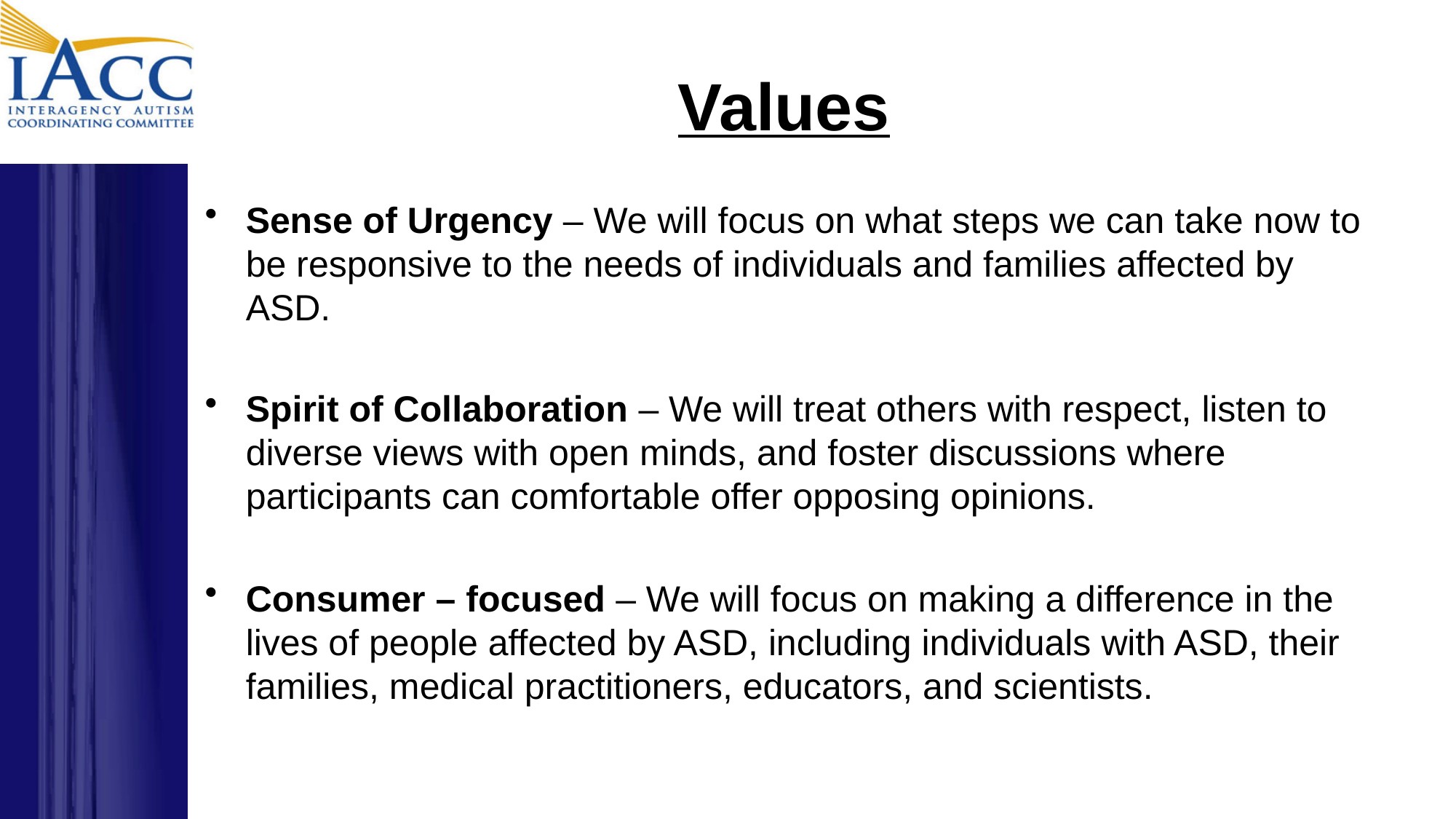

# Values
Sense of Urgency – We will focus on what steps we can take now to be responsive to the needs of individuals and families affected by ASD.

Spirit of Collaboration – We will treat others with respect, listen to diverse views with open minds, and foster discussions where participants can comfortable offer opposing opinions.

Consumer – focused – We will focus on making a difference in the lives of people affected by ASD, including individuals with ASD, their families, medical practitioners, educators, and scientists.